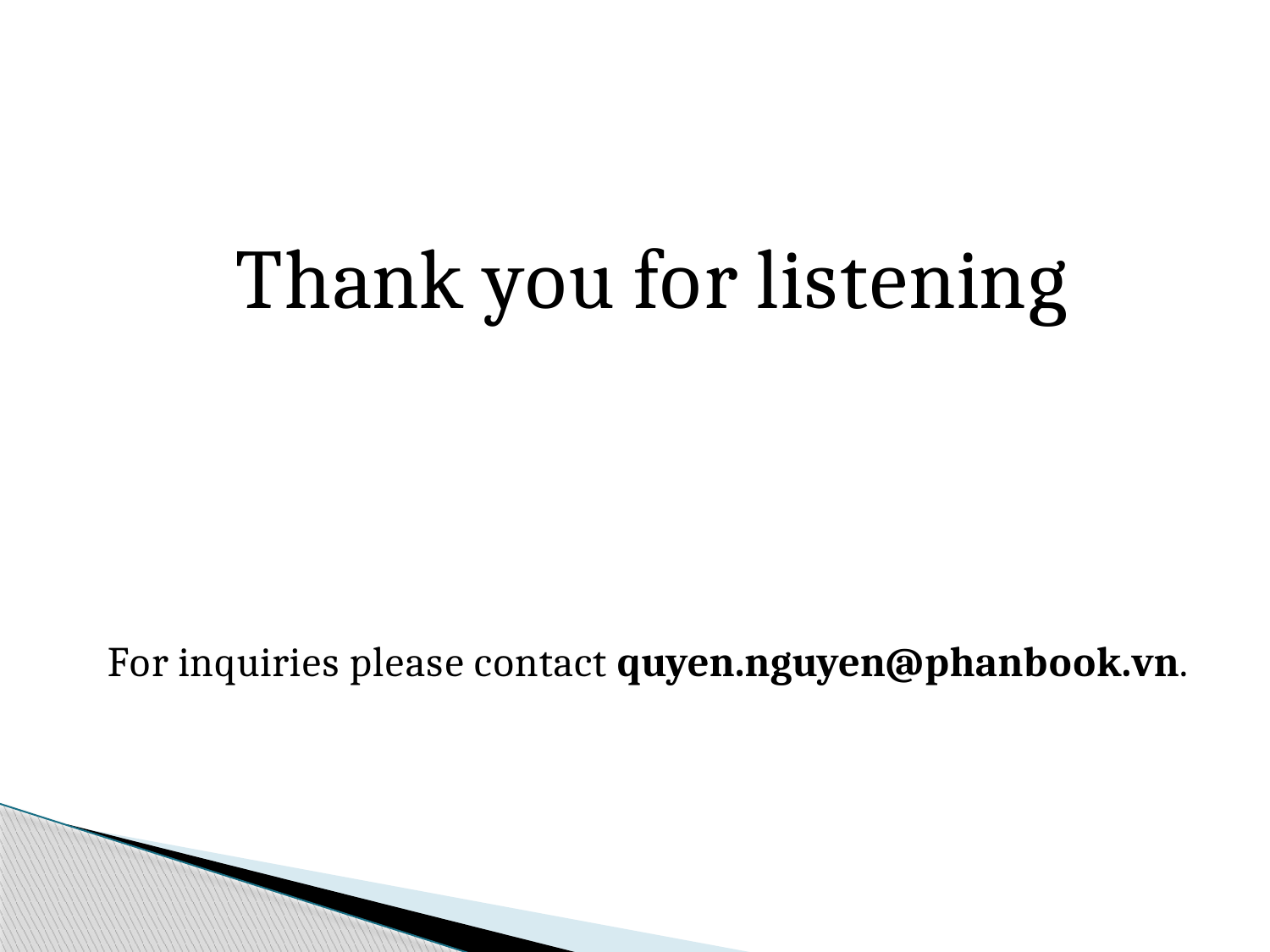

Thank you for listening

For inquiries please contact quyen.nguyen@phanbook.vn.